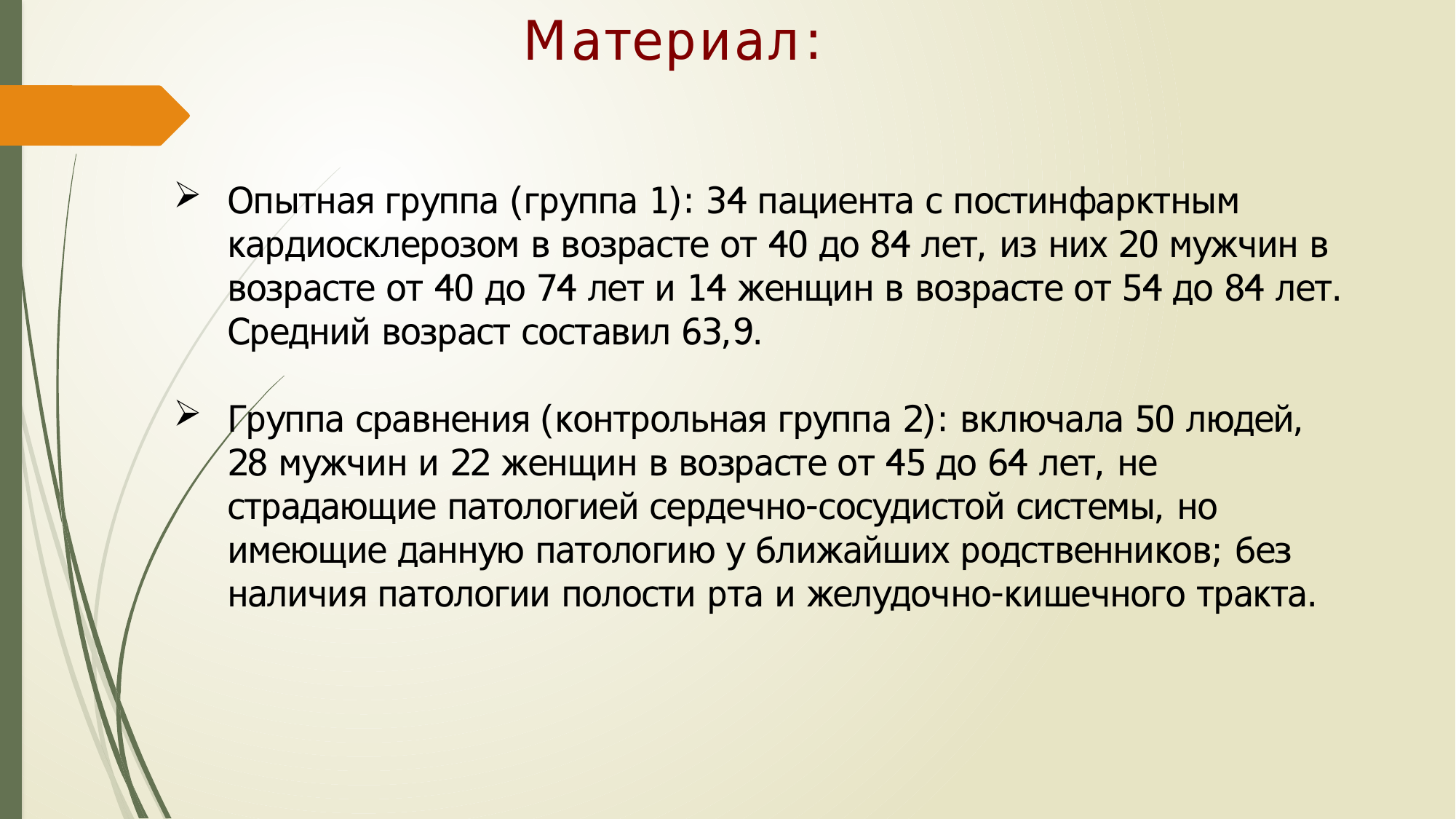

Материал:
Опытная группа (группа 1): 34 пациента с постинфарктным кардиосклерозом в возрасте от 40 до 84 лет, из них 20 мужчин в возрасте от 40 до 74 лет и 14 женщин в возрасте от 54 до 84 лет. Средний возраст составил 63,9.

Группа сравнения (контрольная группа 2): включала 50 людей, 28 мужчин и 22 женщин в возрасте от 45 до 64 лет, не страдающие патологией сердечно-сосудистой системы, но имеющие данную патологию у ближайших родственников; без наличия патологии полости рта и желудочно-кишечного тракта.